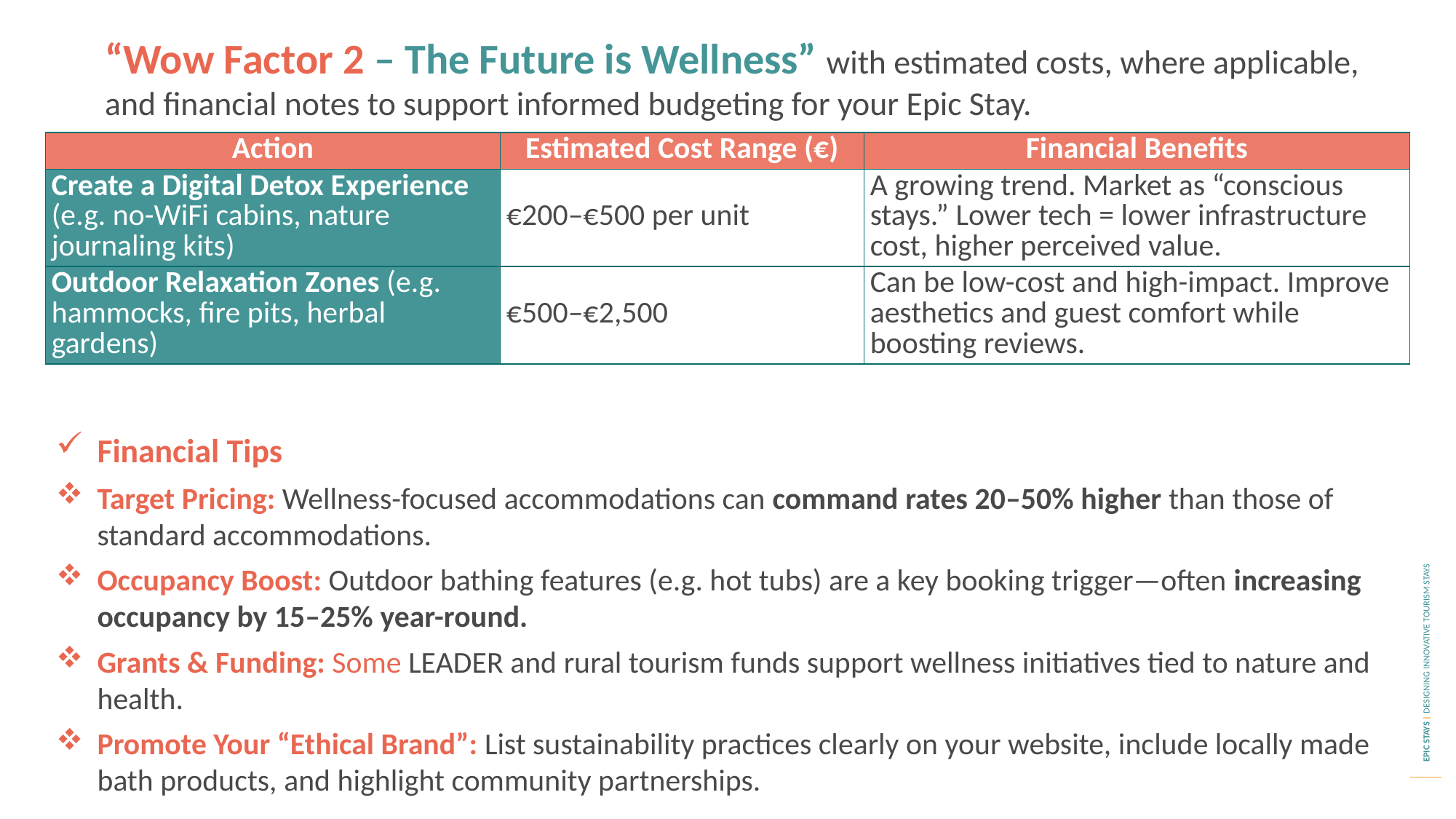

“Wow Factor 2 – The Future is Wellness” with estimated costs, where applicable, and financial notes to support informed budgeting for your Epic Stay.
| Action | Estimated Cost Range (€) | Financial Benefits |
| --- | --- | --- |
| Create a Digital Detox Experience (e.g. no-WiFi cabins, nature journaling kits) | €200–€500 per unit | A growing trend. Market as “conscious stays.” Lower tech = lower infrastructure cost, higher perceived value. |
| Outdoor Relaxation Zones (e.g. hammocks, fire pits, herbal gardens) | €500–€2,500 | Can be low-cost and high-impact. Improve aesthetics and guest comfort while boosting reviews. |
Financial Tips
Target Pricing: Wellness-focused accommodations can command rates 20–50% higher than those of standard accommodations.
Occupancy Boost: Outdoor bathing features (e.g. hot tubs) are a key booking trigger—often increasing occupancy by 15–25% year-round.
Grants & Funding: Some LEADER and rural tourism funds support wellness initiatives tied to nature and health.
Promote Your “Ethical Brand”: List sustainability practices clearly on your website, include locally made bath products, and highlight community partnerships.